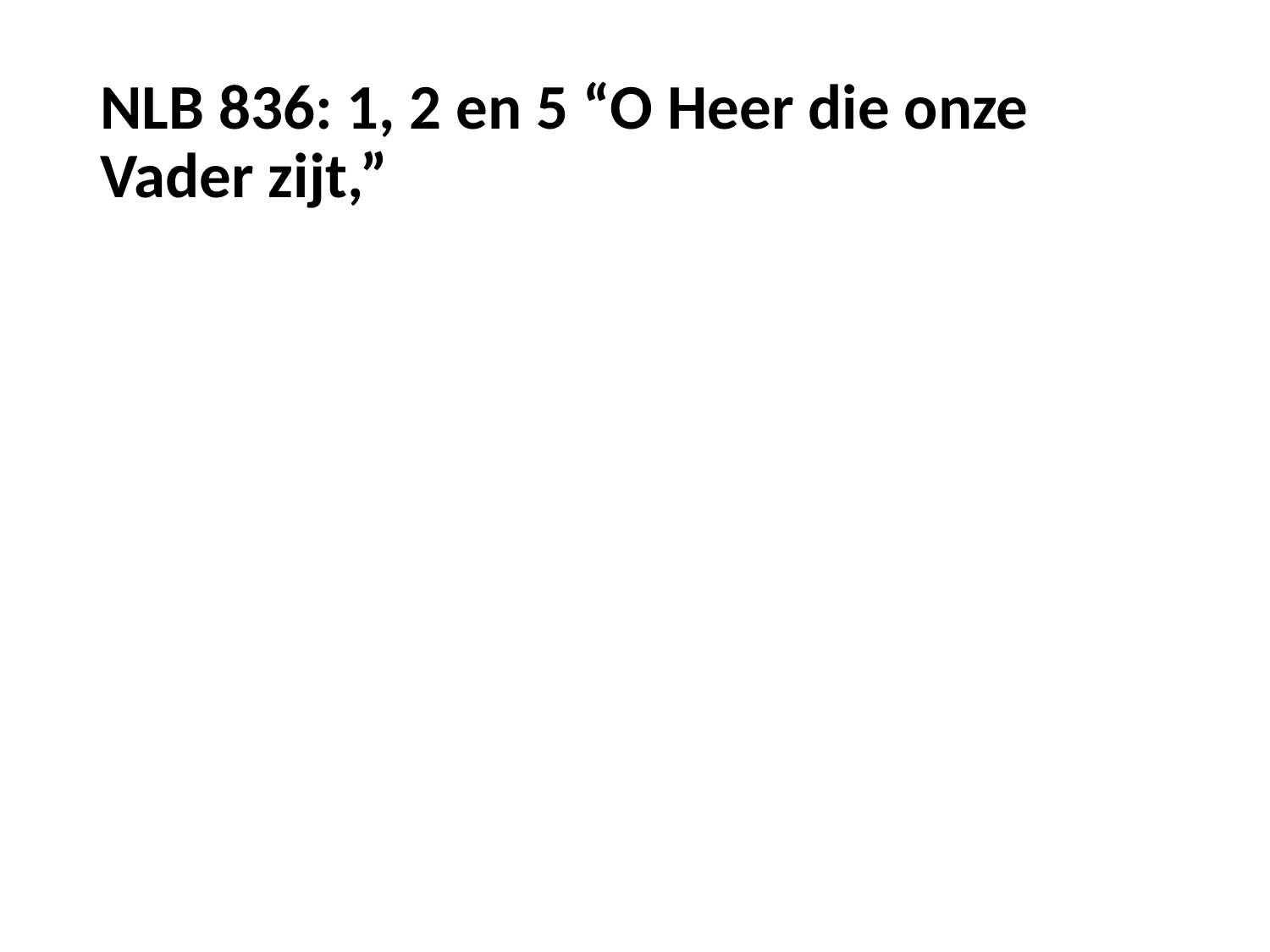

# NLB 836: 1, 2 en 5 “O Heer die onze Vader zijt,”